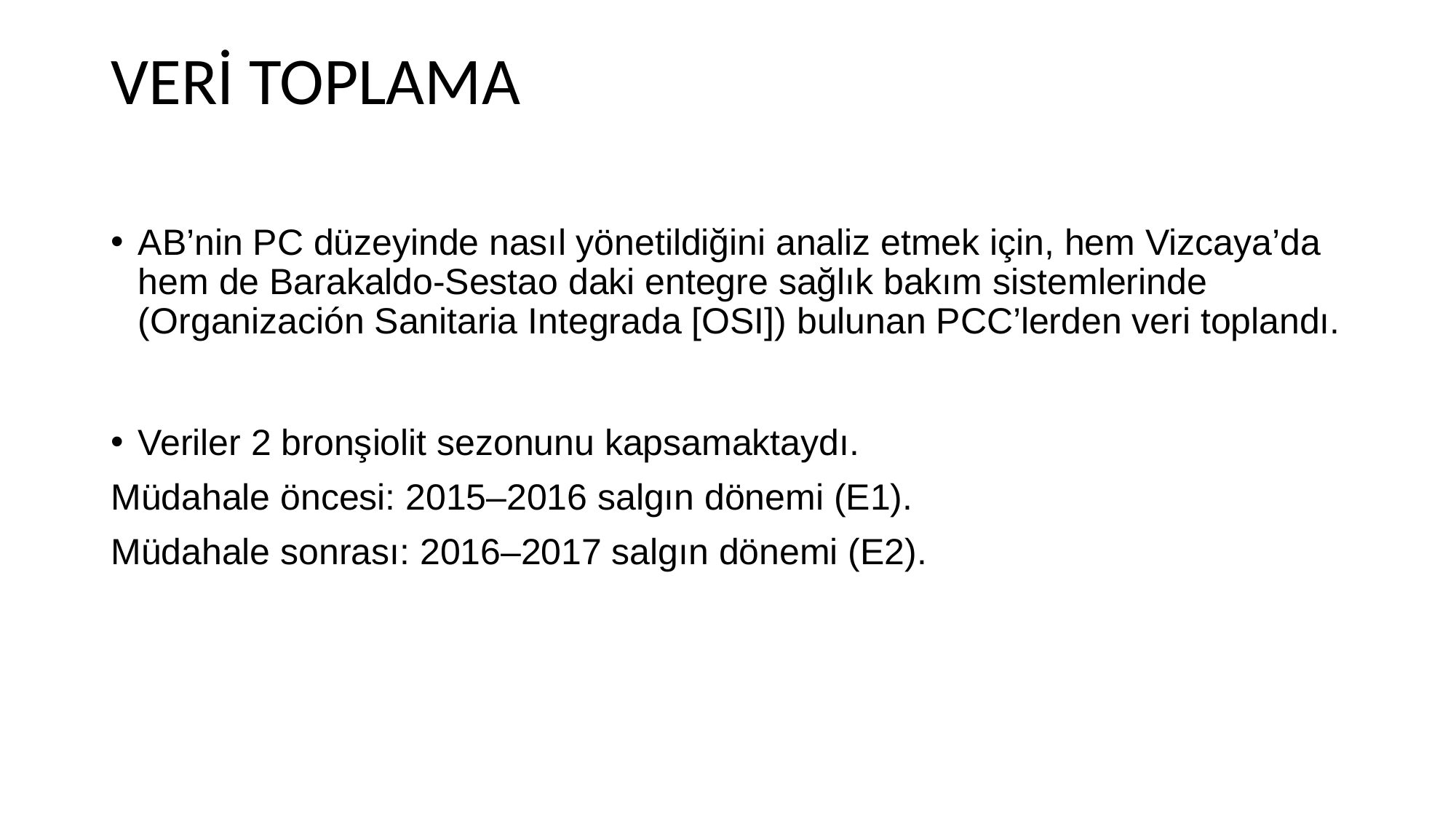

# VERİ TOPLAMA
AB’nin PC düzeyinde nasıl yönetildiğini analiz etmek için, hem Vizcaya’da hem de Barakaldo-Sestao daki entegre sağlık bakım sistemlerinde (Organización Sanitaria Integrada [OSI]) bulunan PCC’lerden veri toplandı.

Veriler 2 bronşiolit sezonunu kapsamaktaydı.
Müdahale öncesi: 2015–2016 salgın dönemi (E1).
Müdahale sonrası: 2016–2017 salgın dönemi (E2).